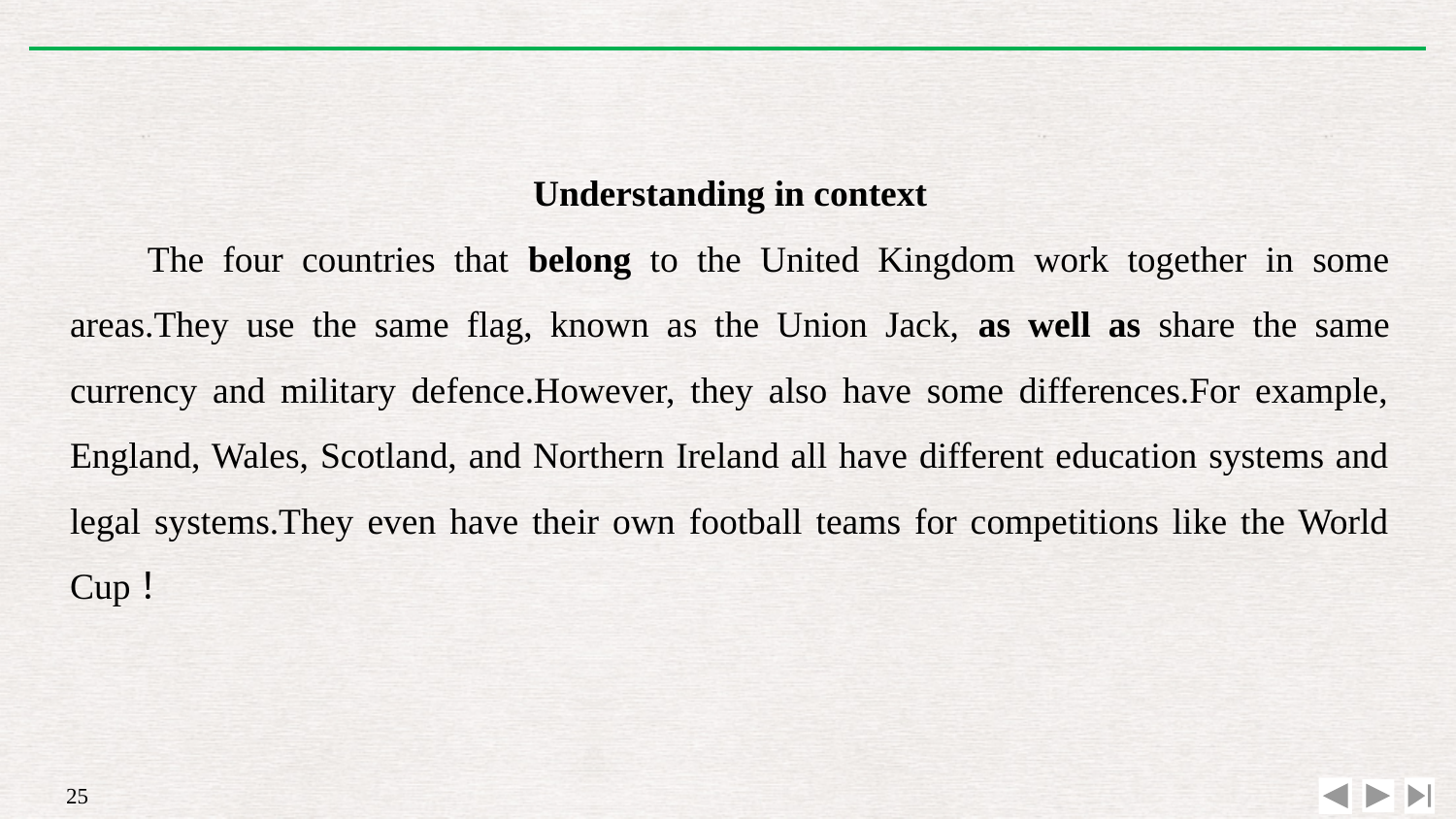

Understanding in context
The four countries that belong to the United Kingdom work together in some areas.They use the same flag, known as the Union Jack, as well as share the same currency and military defence.However, they also have some differences.For example, England, Wales, Scotland, and Northern Ireland all have different education systems and legal systems.They even have their own football teams for competitions like the World Cup！